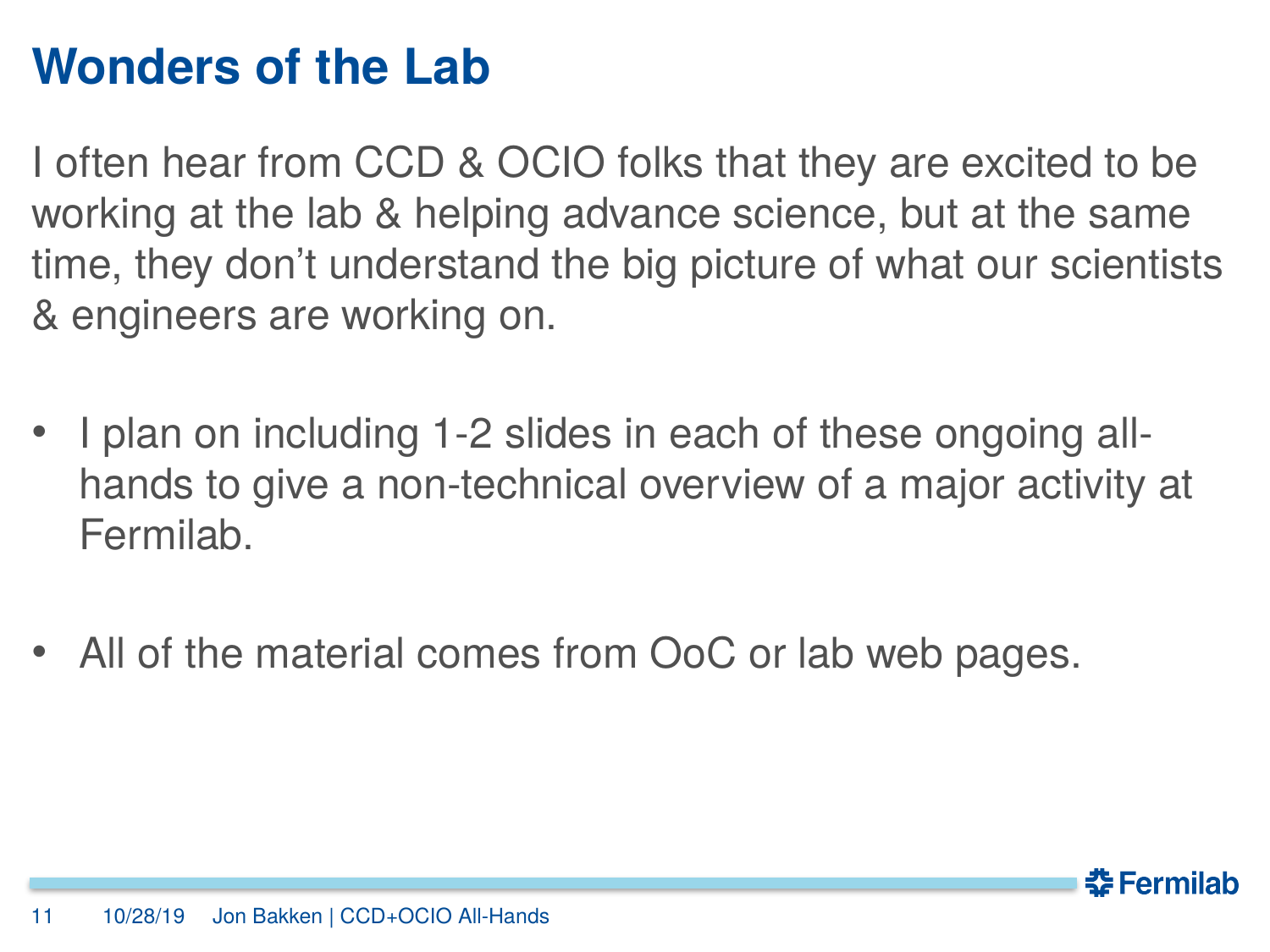

# Wonders of the Lab
I often hear from CCD & OCIO folks that they are excited to be working at the lab & helping advance science, but at the same time, they don’t understand the big picture of what our scientists & engineers are working on.

I plan on including 1-2 slides in each of these ongoing all-hands to give a non-technical overview of a major activity at Fermilab.

All of the material comes from OoC or lab web pages.
11
10/28/19
Jon Bakken | CCD+OCIO All-Hands